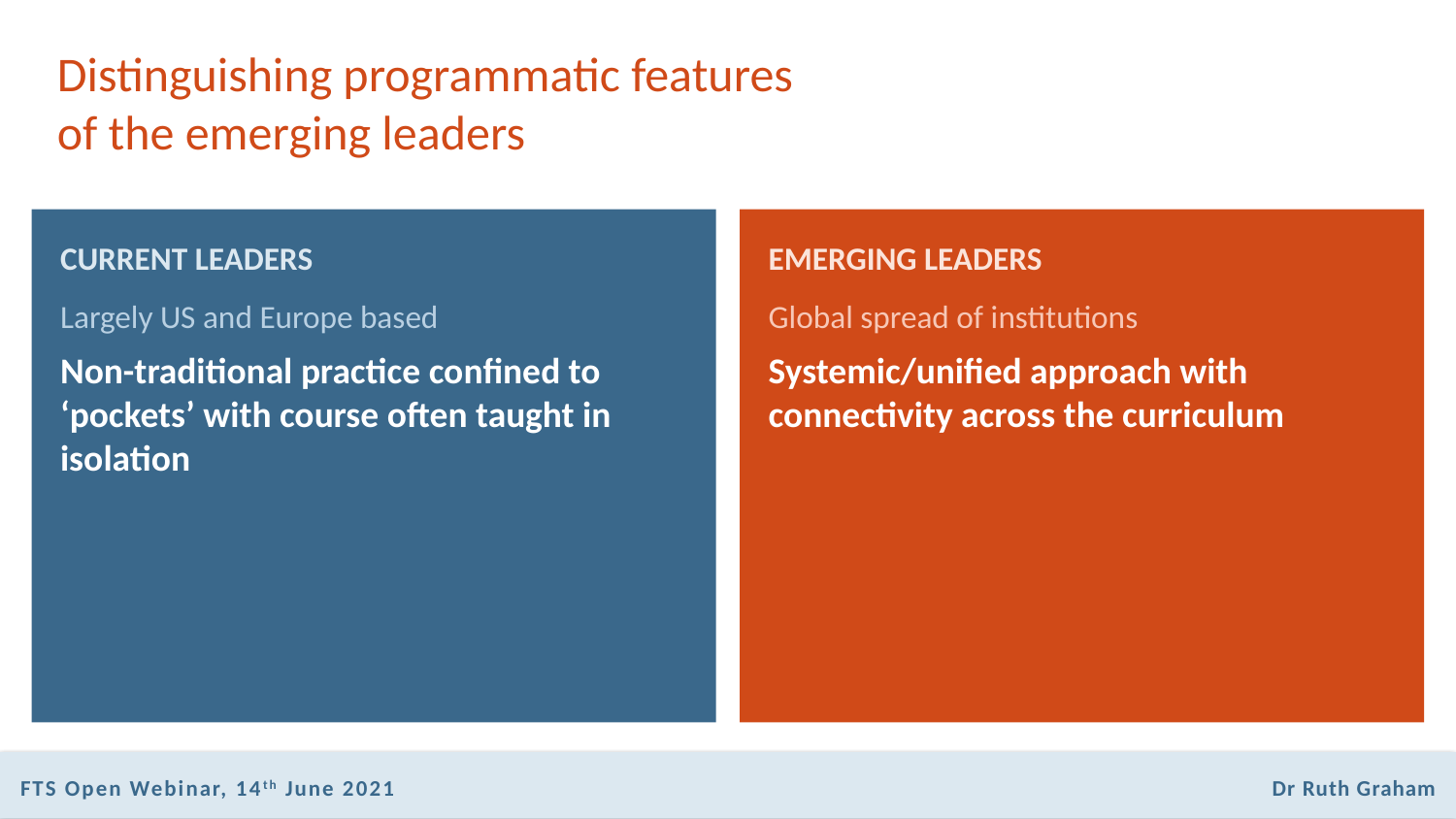

# Distinguishing programmatic features of the emerging leaders
CURRENT LEADERS
Largely US and Europe based
Non-traditional practice confined to ‘pockets’ with course often taught in isolation

EMERGING LEADERS
Global spread of institutions
Systemic/unified approach with connectivity across the curriculum